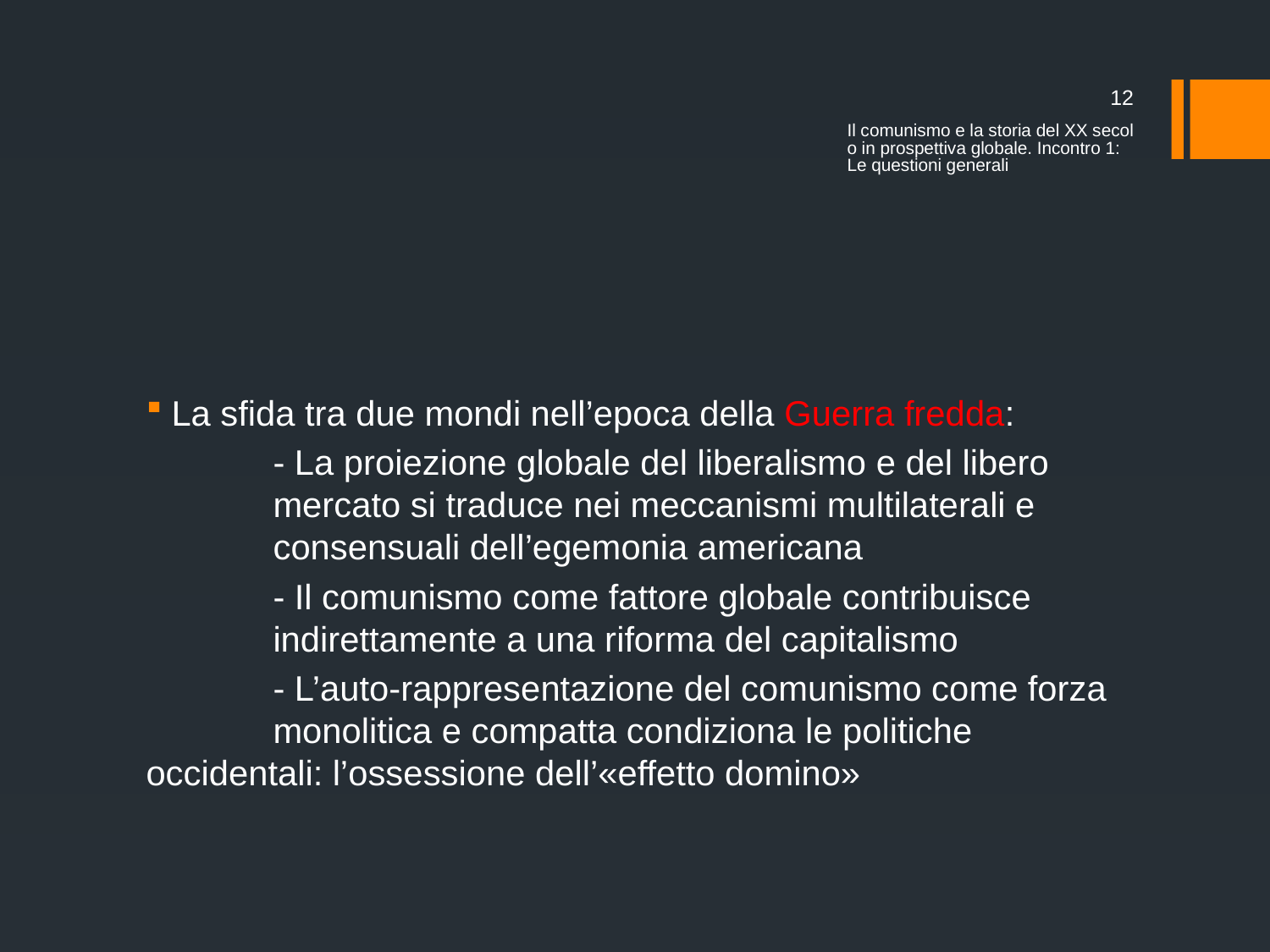

12
Il comunismo e la storia del XX secolo in prospettiva globale. Incontro 1: Le questioni generali
#
La sfida tra due mondi nell’epoca della Guerra fredda:
	- La proiezione globale del liberalismo e del libero 	mercato si traduce nei meccanismi multilaterali e 	consensuali dell’egemonia americana
	- Il comunismo come fattore globale contribuisce 	indirettamente a una riforma del capitalismo
	- L’auto-rappresentazione del comunismo come forza 	monolitica e compatta condiziona le politiche 	occidentali: l’ossessione dell’«effetto domino»